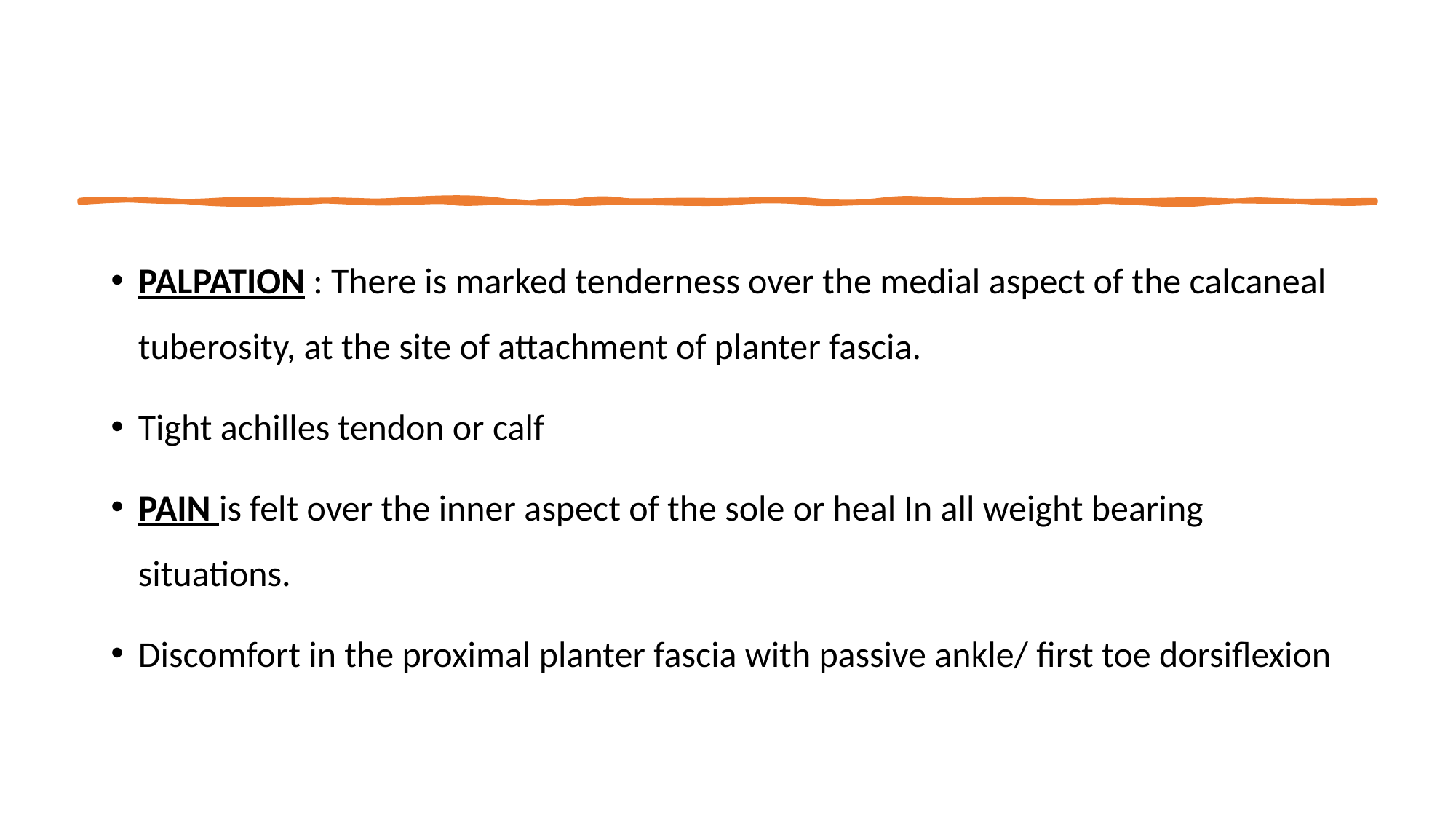

PALPATION : There is marked tenderness over the medial aspect of the calcaneal tuberosity, at the site of attachment of planter fascia.
Tight achilles tendon or calf
PAIN is felt over the inner aspect of the sole or heal In all weight bearing situations.
Discomfort in the proximal planter fascia with passive ankle/ first toe dorsiflexion